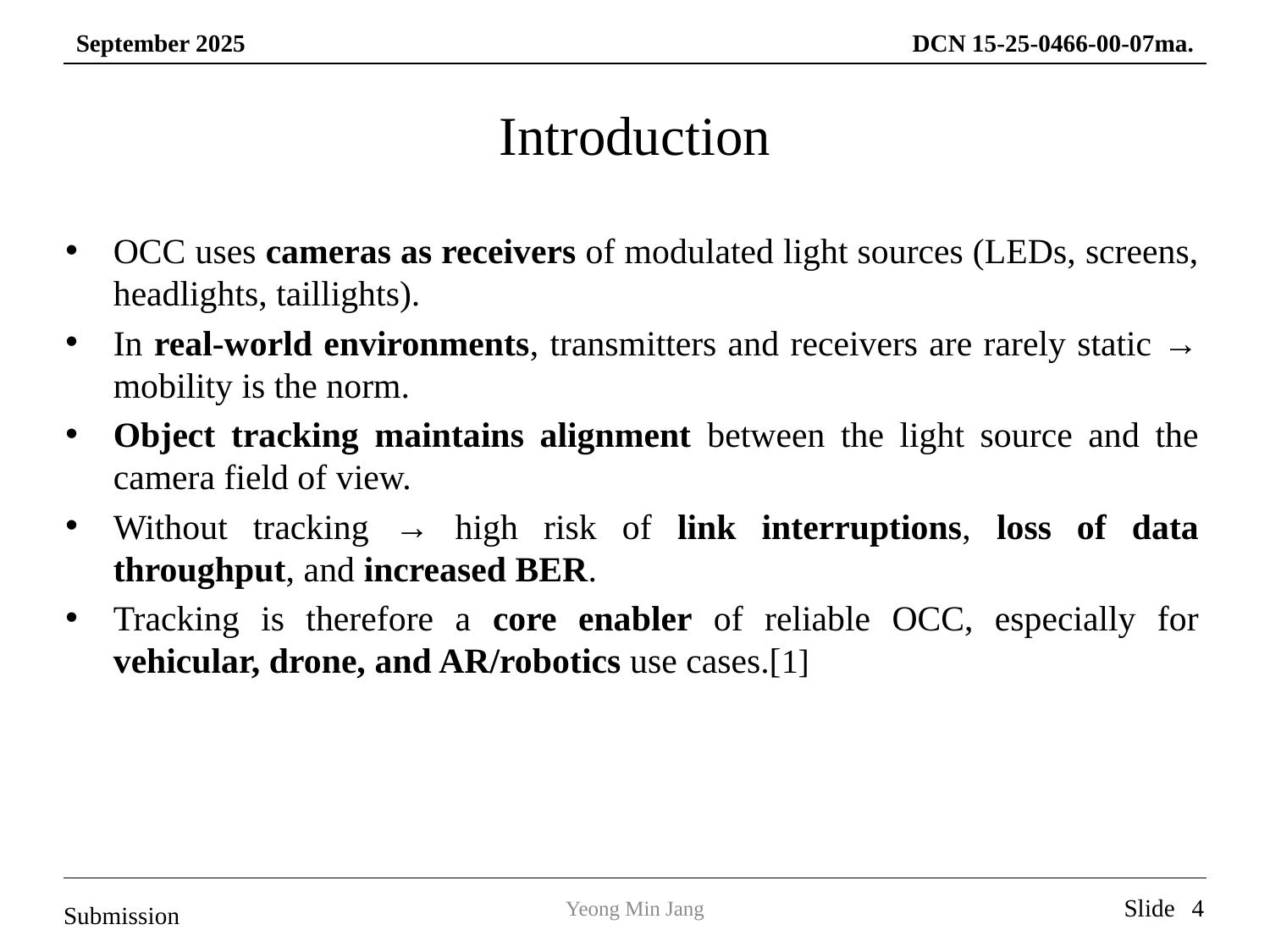

# Introduction

OCC uses cameras as receivers of modulated light sources (LEDs, screens, headlights, taillights).
In real-world environments, transmitters and receivers are rarely static → mobility is the norm.
Object tracking maintains alignment between the light source and the camera field of view.
Without tracking → high risk of link interruptions, loss of data throughput, and increased BER.
Tracking is therefore a core enabler of reliable OCC, especially for vehicular, drone, and AR/robotics use cases.[1]